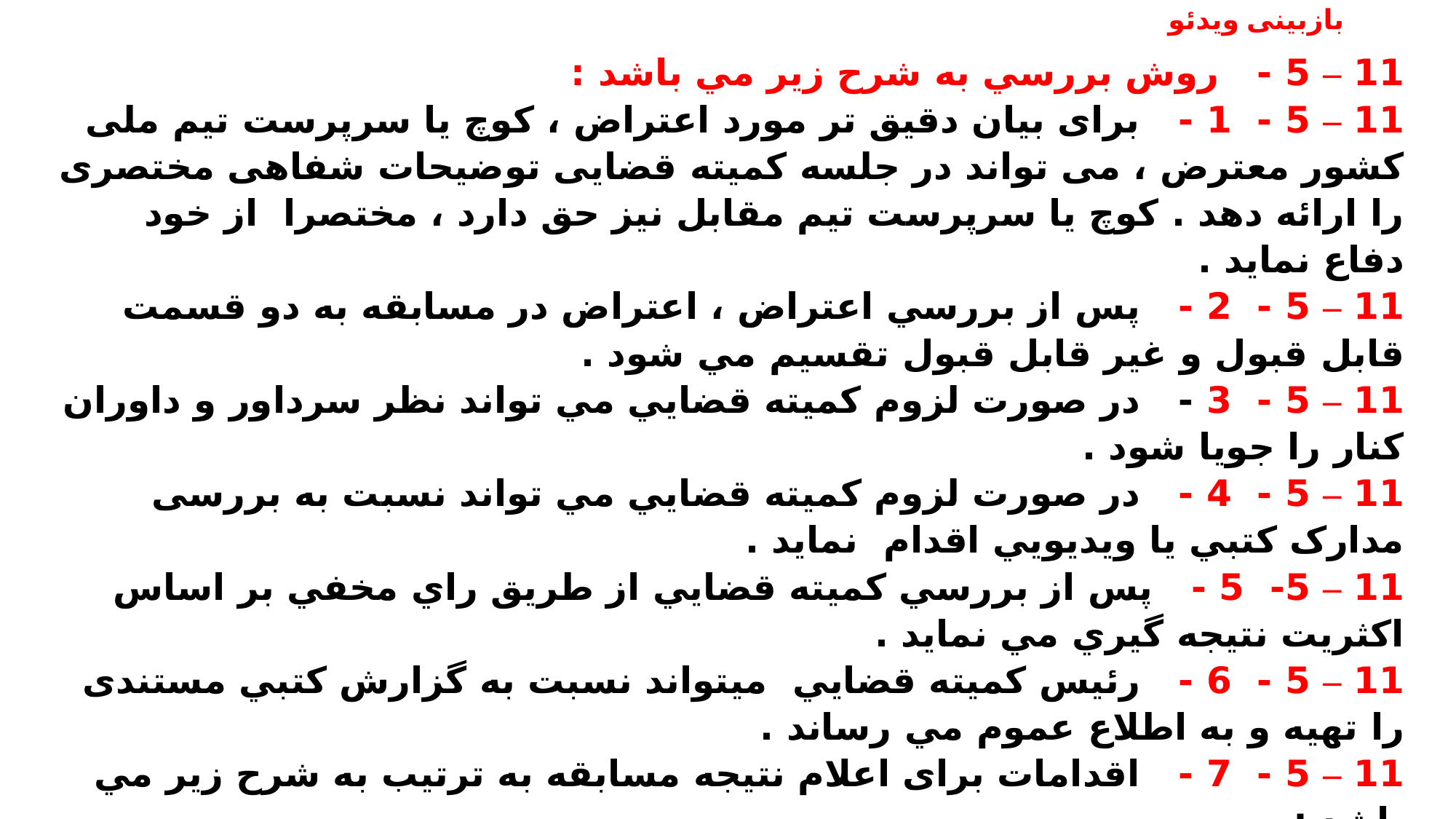

# بازبینی ویدئو
11 – 5 -   روش بررسي به شرح زير مي باشد :
11 – 5 -  1 -   برای بیان دقیق تر مورد اعتراض ، کوچ یا سرپرست تیم ملی کشور معترض ، می تواند در جلسه کمیته قضایی توضیحات شفاهی مختصری را ارائه دهد . کوچ یا سرپرست تیم مقابل نیز حق دارد ، مختصرا  از خود دفاع نماید .
11 – 5 -  2 -   پس از بررسي اعتراض ، اعتراض در مسابقه به دو قسمت قابل قبول و غير قابل قبول تقسيم مي شود .
11 – 5 -  3 -   در صورت لزوم كميته قضايي مي تواند نظر سرداور و داوران كنار را جويا شود .
11 – 5 -  4 -   در صورت لزوم كميته قضايي مي تواند نسبت به بررسی مدارک كتبي يا ويديويي اقدام  نمايد .
11 – 5-  5 -   پس از بررسي كميته قضايي از طريق راي مخفي بر اساس اكثريت نتيجه گيري مي نمايد .
11 – 5 -  6 -   رئيس كميته قضايي  میتواند نسبت به گزارش كتبي مستندی را تهيه و به اطلاع عموم مي رساند .
11 – 5 -  7 -   اقدامات برای اعلام نتيجه مسابقه به ترتيب به شرح زير مي باشد :
11 – 5 -  7 -  1 -   چنانچه در تعيين نتيجه مسابقه ، جمع نهايي امتيازات و يا اعلام بازيكن برنده اشتباهي رخ داده باشد ، نتيجه اصلاح خواهد شد .
11 – 5 -  7 -  2 -   چنانچه در كاربرد قوانين اشتباهي رخ داده باشد :  اگر كميته قضايي به اين نتيجه برسد كه سرداور در اجراي قوانين مسابقات مرتكب اشتباه روشني شده است ،  نتيجه اصلاح و سرداور مجازات خواهد شد .
  11-5-7-3- چنانچه در معيارهاي قضاوت اشتباه شده باشد :  اگر كميته قضايي به اين نتيجه برسد كه اشتباه روشني در قضاوت معيارهايي از قبيل قدرت ضربه ، شدت حركت يا عمل ، عمدي بودن حركت و يا زمان وقوع عمل  ویا در ارتباط با محوطه و اعلام رخ داده است ، نتيجه تغيير نمي كند و عواملي كه مرتكب اشتباه شده اند ، رسما مجازات خواهند شد .